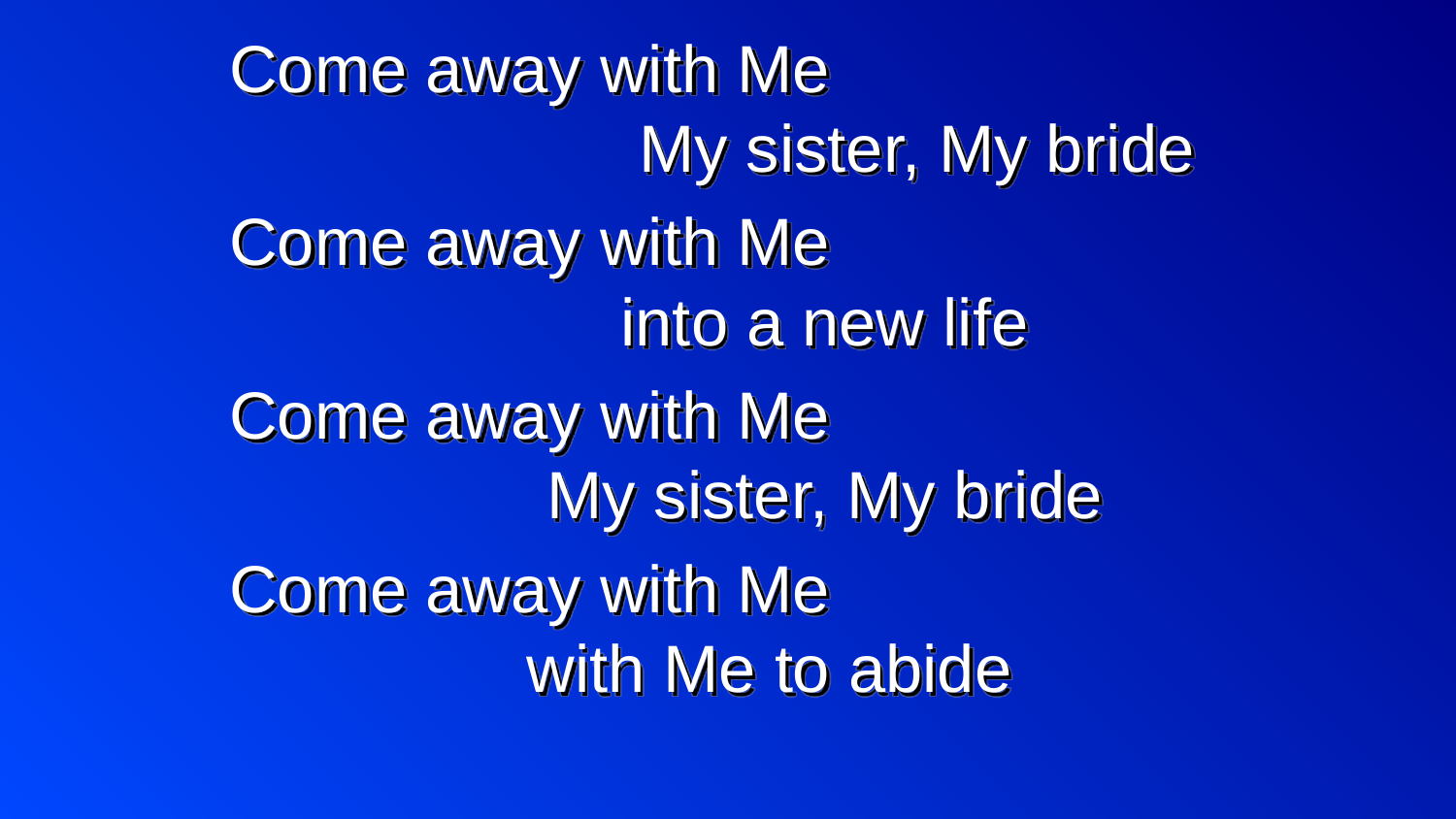

Come away with Me                                           My sister, My bride
Come away with Me                                 into a new life
Come away with Me                                 My sister, My bride
Come away with Me                           with Me to abide